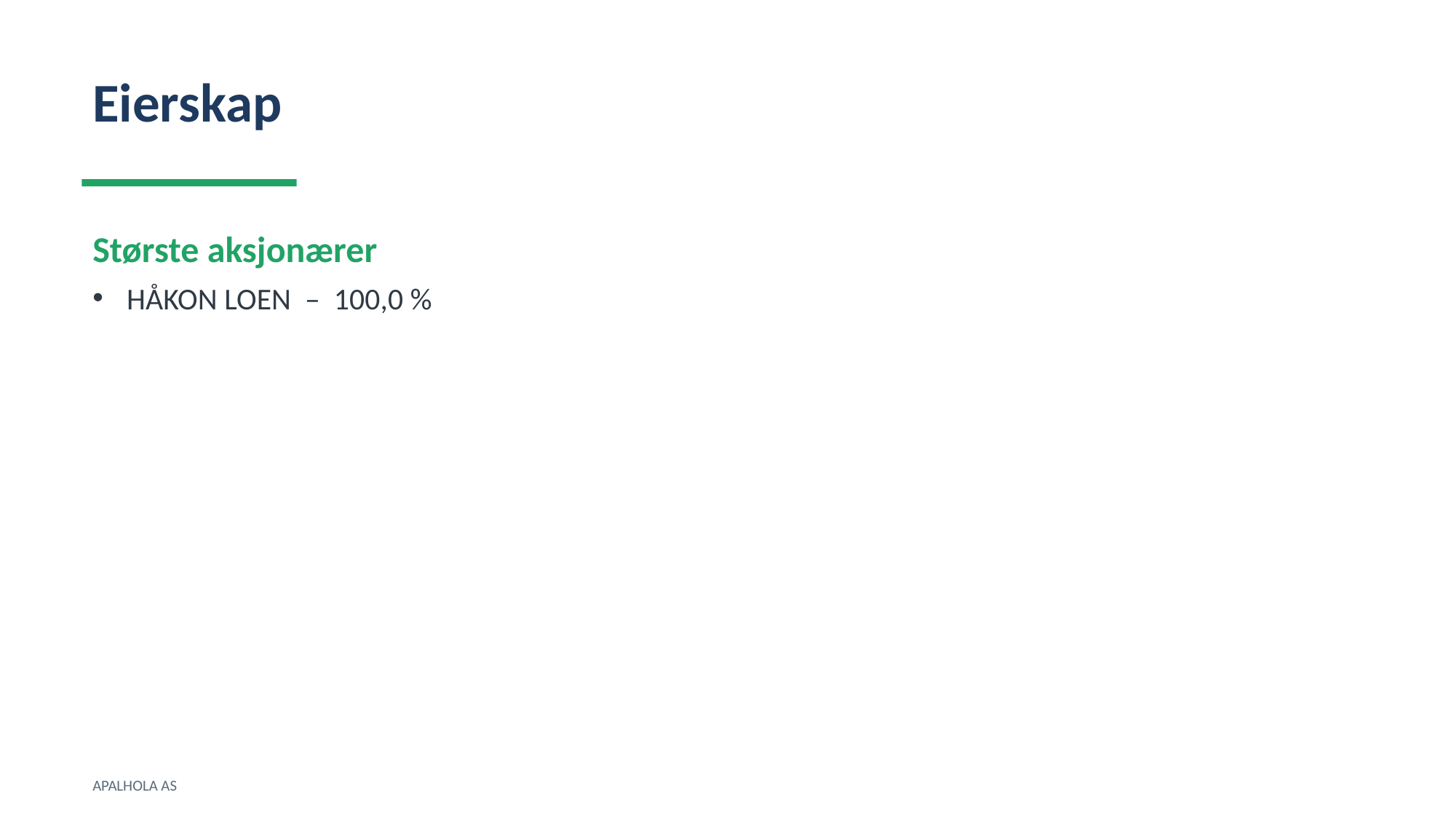

Eierskap

Største aksjonærer
HÅKON LOEN  –  100,0 %
APALHOLA AS